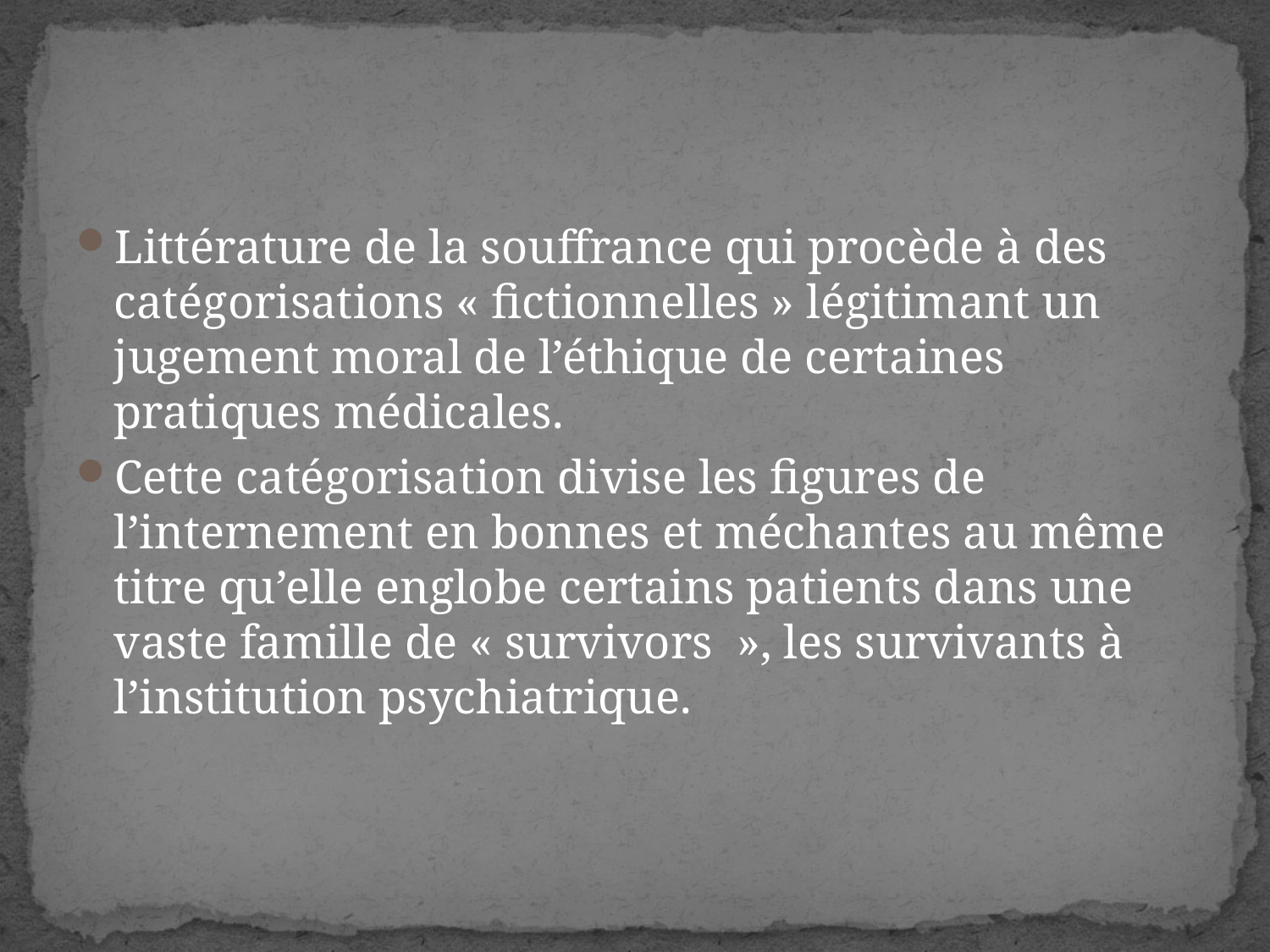

#
Littérature de la souffrance qui procède à des catégorisations « fictionnelles » légitimant un jugement moral de l’éthique de certaines pratiques médicales.
Cette catégorisation divise les figures de l’internement en bonnes et méchantes au même titre qu’elle englobe certains patients dans une vaste famille de « survivors  », les survivants à l’institution psychiatrique.